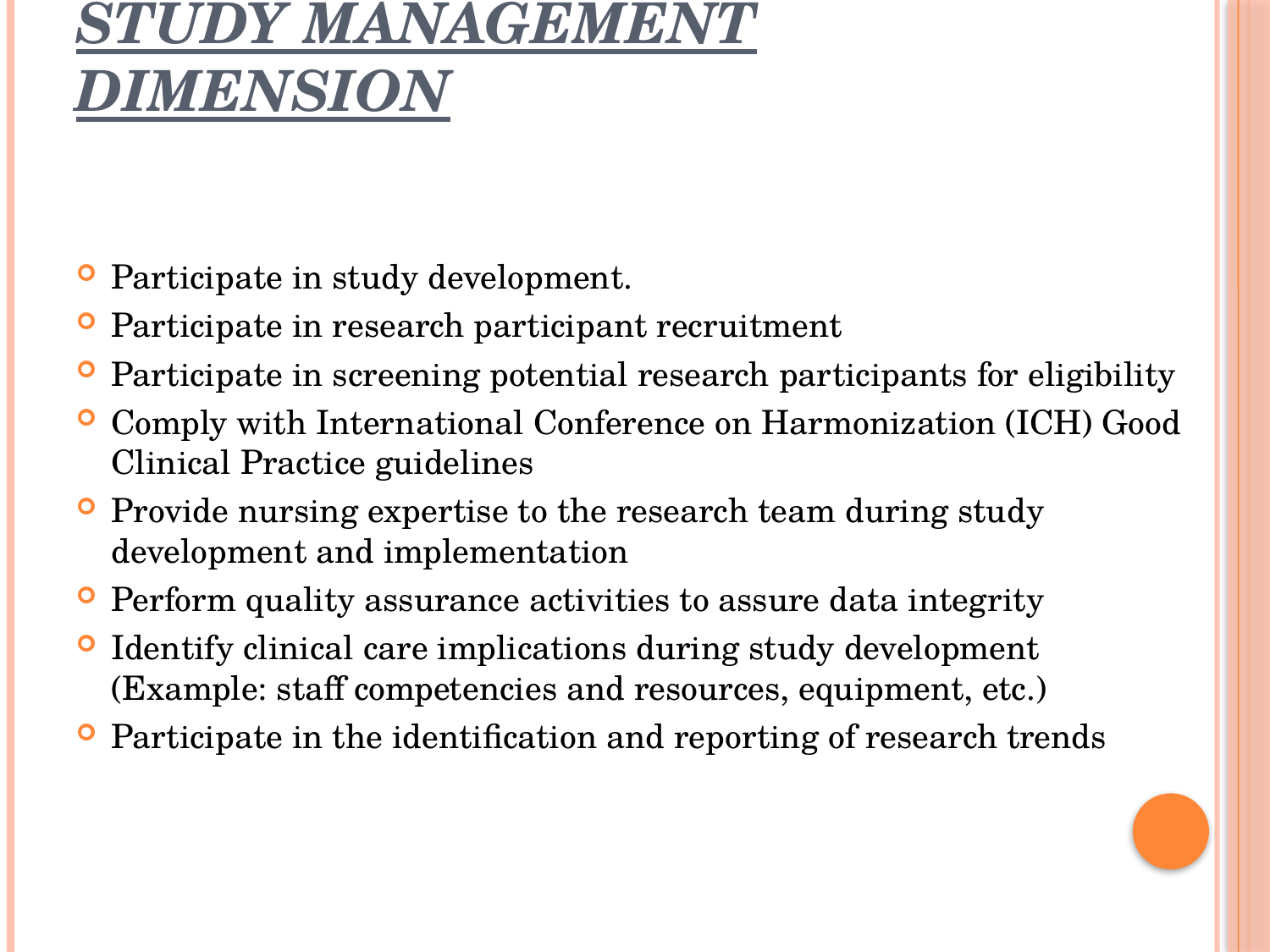

# STUDY MANAGEMENT DIMENSION

Participate in study development.
Participate in research participant recruitment
Participate in screening potential research participants for eligibility
Comply with International Conference on Harmonization (ICH) Good Clinical Practice guidelines
Provide nursing expertise to the research team during study development and implementation
Perform quality assurance activities to assure data integrity
Identify clinical care implications during study development (Example: staff competencies and resources, equipment, etc.)
Participate in the identification and reporting of research trends